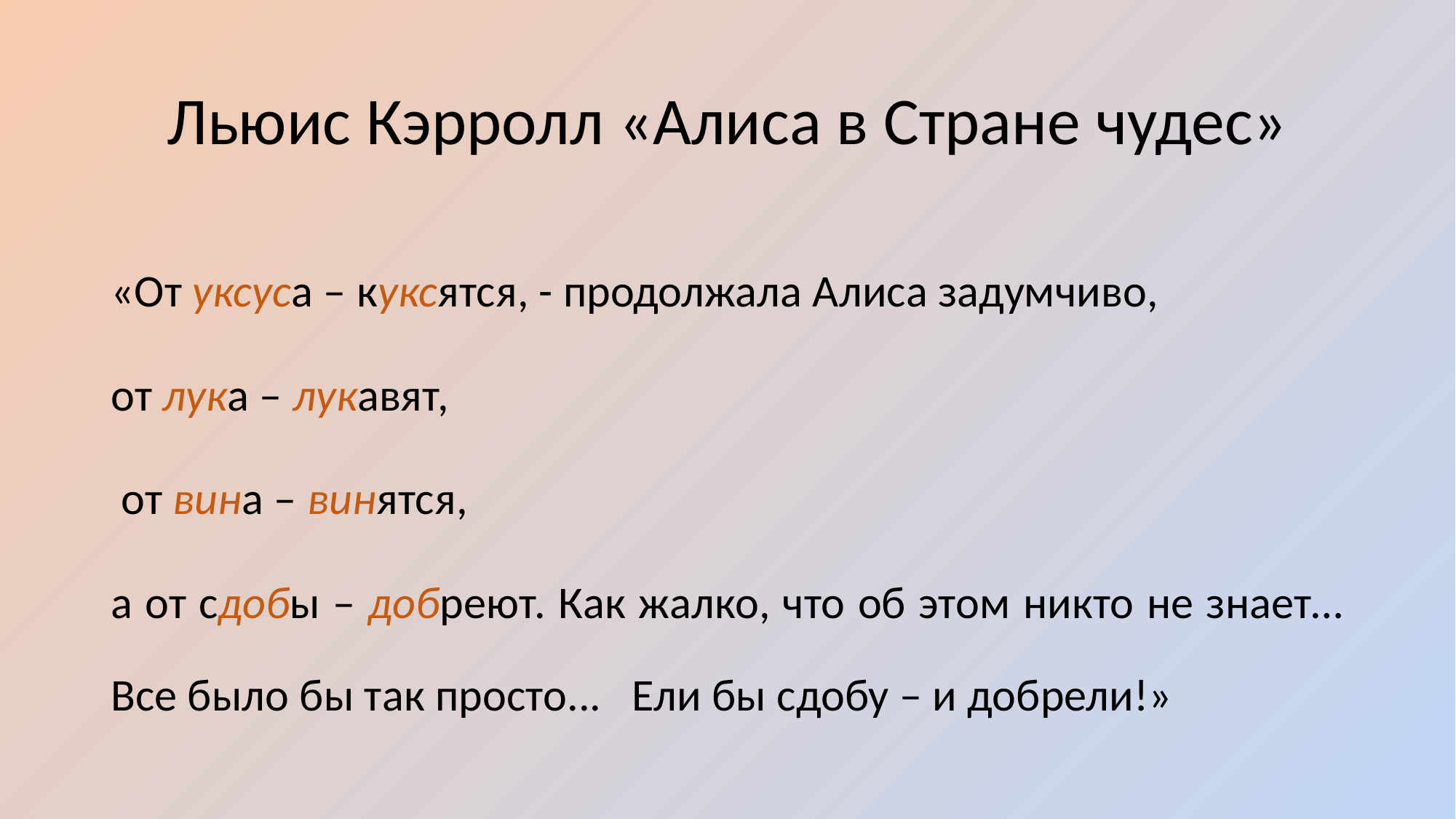

# Льюис Кэрролл «Алиса в Стране чудес»
«От уксуса – куксятся, - продолжала Алиса задумчиво,
от лука – лукавят,
 от вина – винятся,
а от сдобы – добреют. Как жалко, что об этом никто не знает… Все было бы так просто...   Ели бы сдобу – и добрели!»